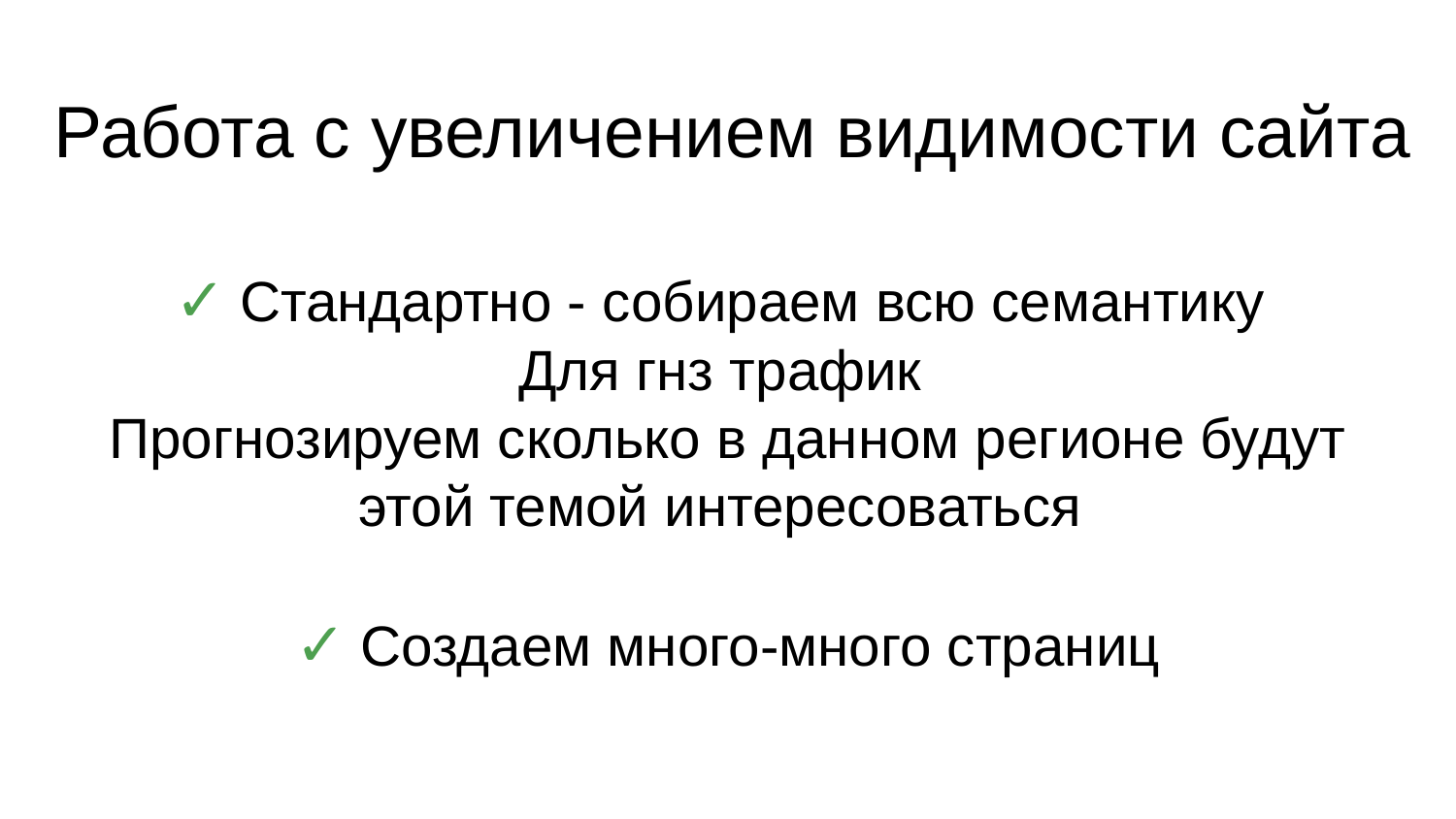

# Работа с увеличением видимости сайта
✓ Стандартно - собираем всю семантику
Для гнз трафик
Прогнозируем сколько в данном регионе будут этой темой интересоваться

✓ Создаем много-много страниц